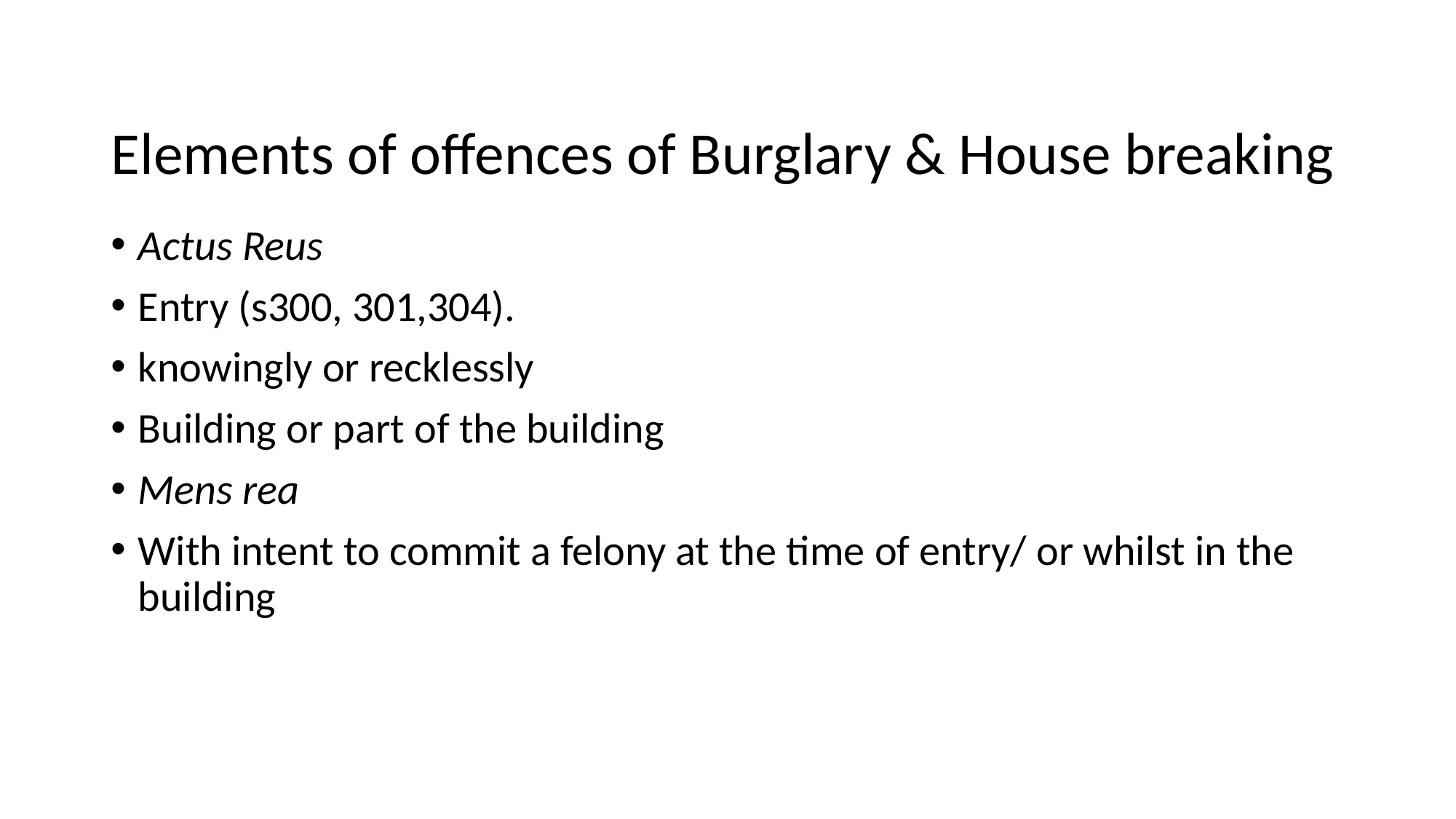

# Elements of offences of Burglary & House breaking
Actus Reus
Entry (s300, 301,304).
knowingly or recklessly
Building or part of the building
Mens rea
With intent to commit a felony at the time of entry/ or whilst in the building